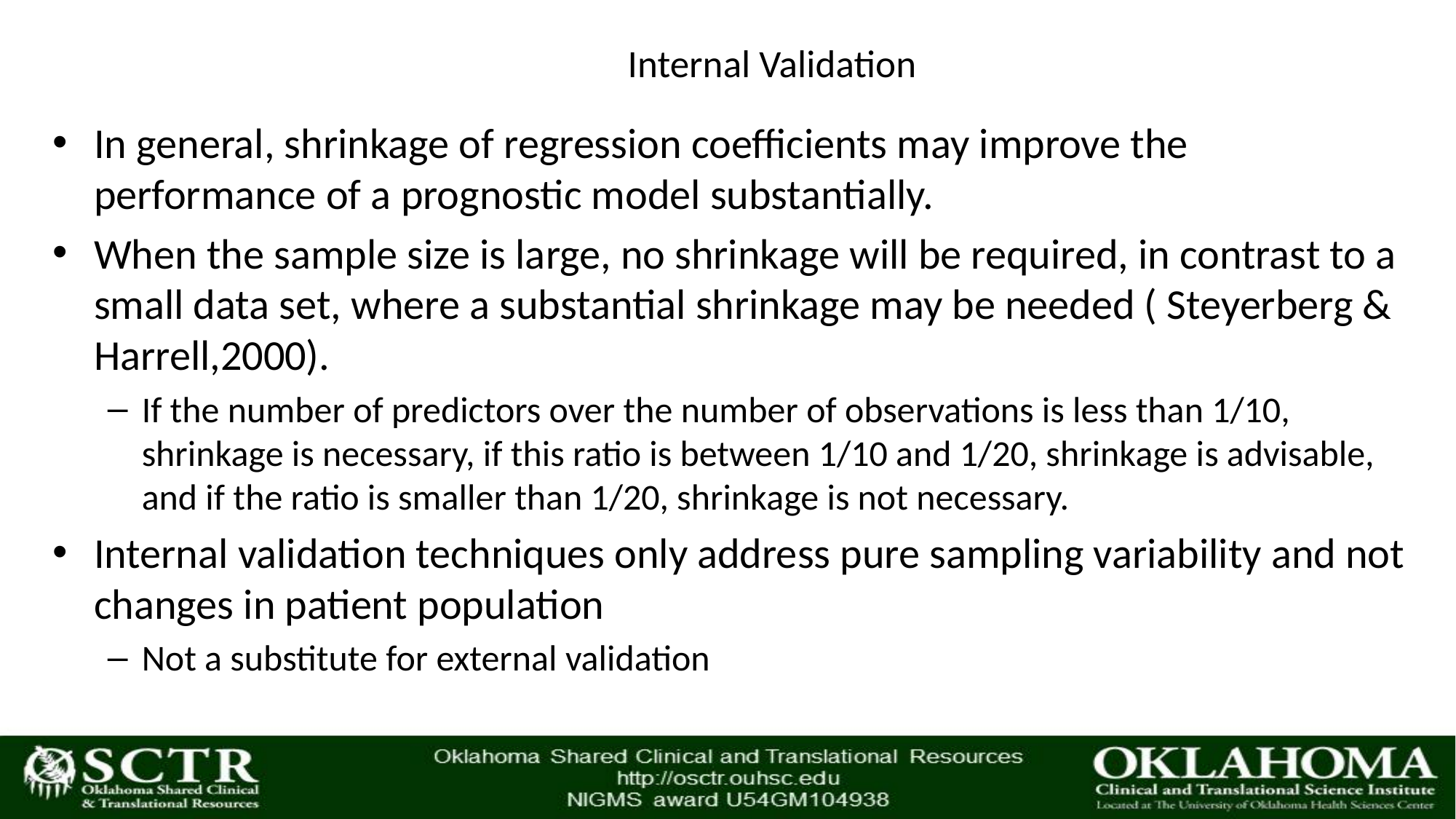

# Internal Validation
In general, shrinkage of regression coefficients may improve the performance of a prognostic model substantially.
When the sample size is large, no shrinkage will be required, in contrast to a small data set, where a substantial shrinkage may be needed ( Steyerberg & Harrell,2000).
If the number of predictors over the number of observations is less than 1/10, shrinkage is necessary, if this ratio is between 1/10 and 1/20, shrinkage is advisable, and if the ratio is smaller than 1/20, shrinkage is not necessary.
Internal validation techniques only address pure sampling variability and not changes in patient population
Not a substitute for external validation